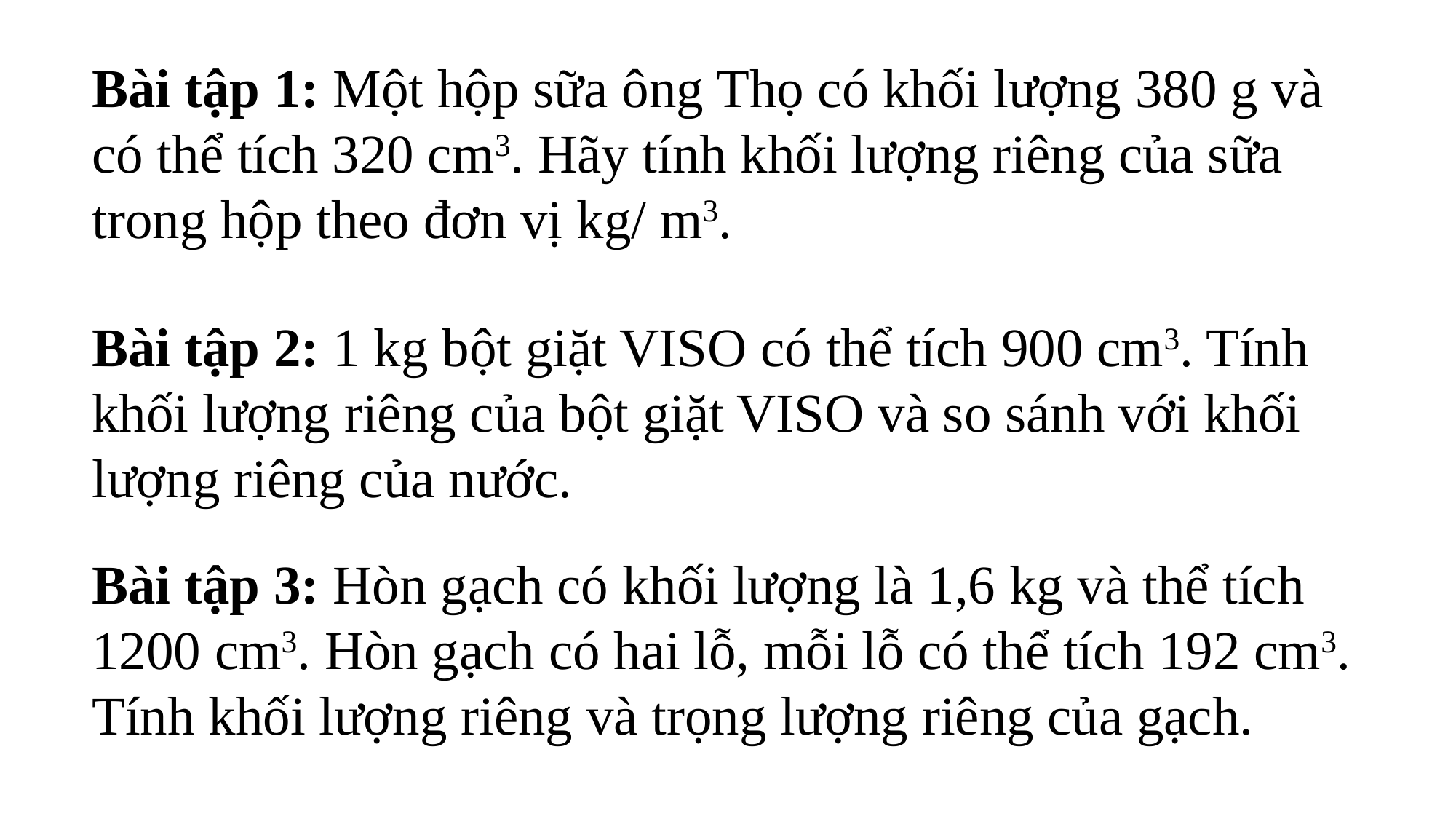

Bài tập 1: Một hộp sữa ông Thọ có khối lượng 380 g và có thể tích 320 cm3. Hãy tính khối lượng riêng của sữa trong hộp theo đơn vị kg/ m3.
Bài tập 2: 1 kg bột giặt VISO có thể tích 900 cm3. Tính khối lượng riêng của bột giặt VISO và so sánh với khối lượng riêng của nước.
Bài tập 3: Hòn gạch có khối lượng là 1,6 kg và thể tích 1200 cm3. Hòn gạch có hai lỗ, mỗi lỗ có thể tích 192 cm3. Tính khối lượng riêng và trọng lượng riêng của gạch.